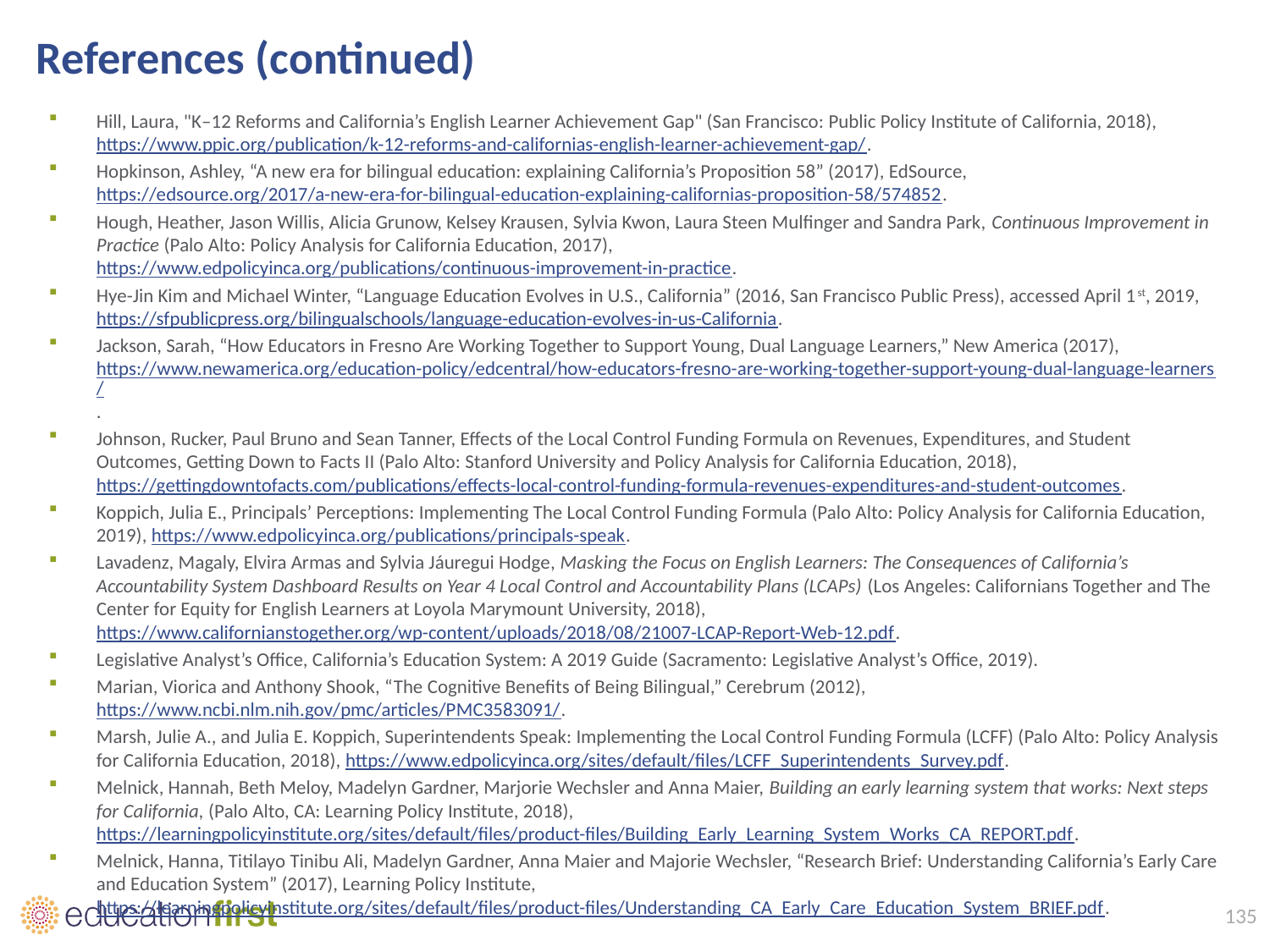

# References (continued)
Hill, Laura, "K–12 Reforms and California’s English Learner Achievement Gap" (San Francisco: Public Policy Institute of California, 2018), https://www.ppic.org/publication/k-12-reforms-and-californias-english-learner-achievement-gap/.
Hopkinson, Ashley, “A new era for bilingual education: explaining California’s Proposition 58” (2017), EdSource, https://edsource.org/2017/a-new-era-for-bilingual-education-explaining-californias-proposition-58/574852.
Hough, Heather, Jason Willis, Alicia Grunow, Kelsey Krausen, Sylvia Kwon, Laura Steen Mulfinger and Sandra Park, Continuous Improvement in Practice (Palo Alto: Policy Analysis for California Education, 2017), https://www.edpolicyinca.org/publications/continuous-improvement-in-practice.
Hye-Jin Kim and Michael Winter, “Language Education Evolves in U.S., California” (2016, San Francisco Public Press), accessed April 1st, 2019, https://sfpublicpress.org/bilingualschools/language-education-evolves-in-us-California.
Jackson, Sarah, “How Educators in Fresno Are Working Together to Support Young, Dual Language Learners,” New America (2017), https://www.newamerica.org/education-policy/edcentral/how-educators-fresno-are-working-together-support-young-dual-language-learners/.
Johnson, Rucker, Paul Bruno and Sean Tanner, Effects of the Local Control Funding Formula on Revenues, Expenditures, and Student Outcomes, Getting Down to Facts II (Palo Alto: Stanford University and Policy Analysis for California Education, 2018), https://gettingdowntofacts.com/publications/effects-local-control-funding-formula-revenues-expenditures-and-student-outcomes.
Koppich, Julia E., Principals’ Perceptions: Implementing The Local Control Funding Formula (Palo Alto: Policy Analysis for California Education, 2019), https://www.edpolicyinca.org/publications/principals-speak.
Lavadenz, Magaly, Elvira Armas and Sylvia Jáuregui Hodge, Masking the Focus on English Learners: The Consequences of California’s Accountability System Dashboard Results on Year 4 Local Control and Accountability Plans (LCAPs) (Los Angeles: Californians Together and The Center for Equity for English Learners at Loyola Marymount University, 2018), https://www.californianstogether.org/wp-content/uploads/2018/08/21007-LCAP-Report-Web-12.pdf.
Legislative Analyst’s Office, California’s Education System: A 2019 Guide (Sacramento: Legislative Analyst’s Office, 2019).
Marian, Viorica and Anthony Shook, “The Cognitive Benefits of Being Bilingual,” Cerebrum (2012), https://www.ncbi.nlm.nih.gov/pmc/articles/PMC3583091/.
Marsh, Julie A., and Julia E. Koppich, Superintendents Speak: Implementing the Local Control Funding Formula (LCFF) (Palo Alto: Policy Analysis for California Education, 2018), https://www.edpolicyinca.org/sites/default/files/LCFF_Superintendents_Survey.pdf.
Melnick, Hannah, Beth Meloy, Madelyn Gardner, Marjorie Wechsler and Anna Maier, Building an early learning system that works: Next steps for California, (Palo Alto, CA: Learning Policy Institute, 2018), https://learningpolicyinstitute.org/sites/default/files/product-files/Building_Early_Learning_System_Works_CA_REPORT.pdf.
Melnick, Hanna, Titilayo Tinibu Ali, Madelyn Gardner, Anna Maier and Majorie Wechsler, “Research Brief: Understanding California’s Early Care and Education System” (2017), Learning Policy Institute, https://learningpolicyinstitute.org/sites/default/files/product-files/Understanding_CA_Early_Care_Education_System_BRIEF.pdf.
135